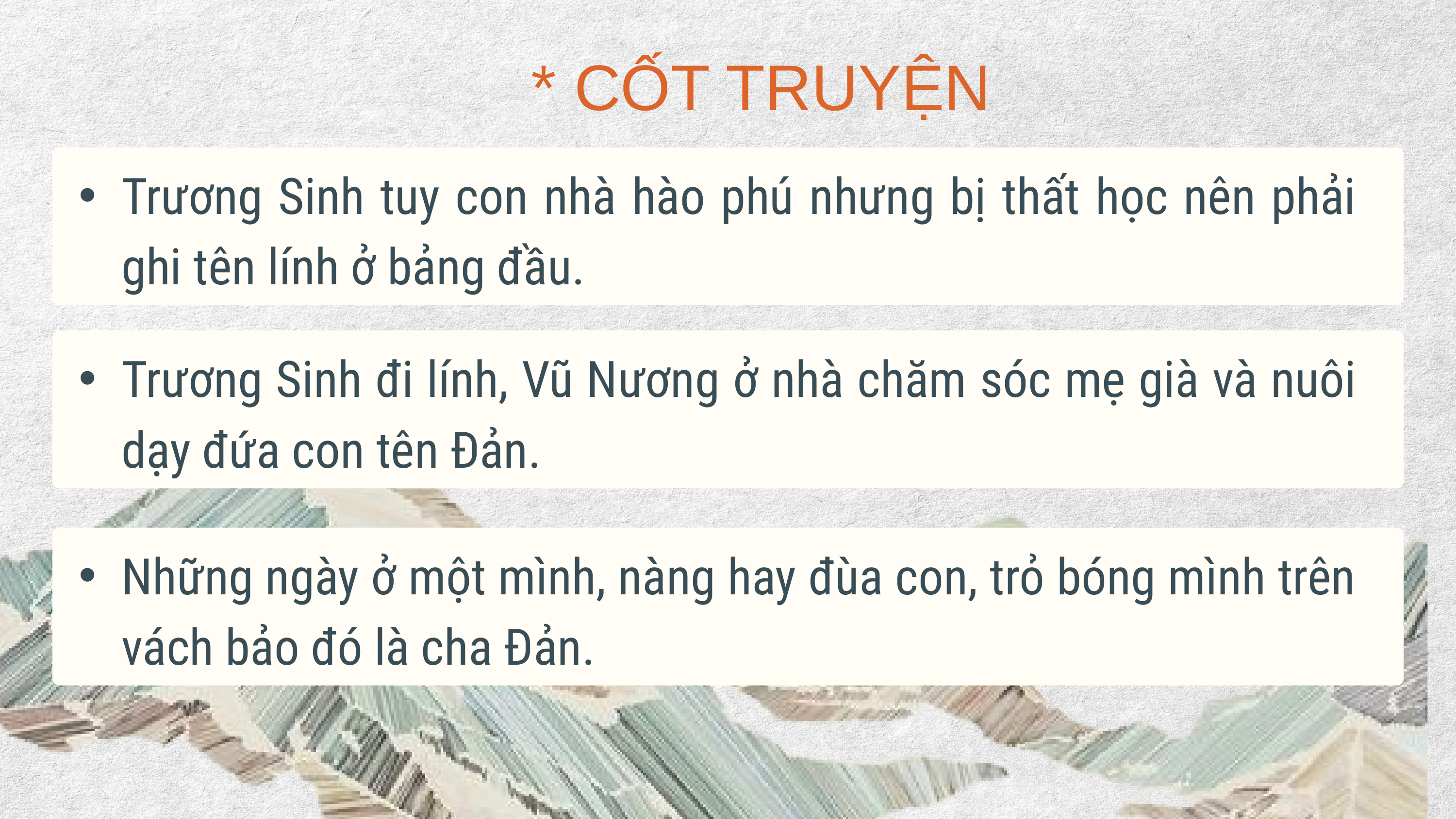

* CỐT TRUYỆN

Trương Sinh tuy con nhà hào phú nhưng bị thất học nên phải ghi tên lính ở bảng đầu.

Trương Sinh đi lính, Vũ Nương ở nhà chăm sóc mẹ già và nuôi dạy đứa con tên Đản.

Những ngày ở một mình, nàng hay đùa con, trỏ bóng mình trên vách bảo đó là cha Đản.